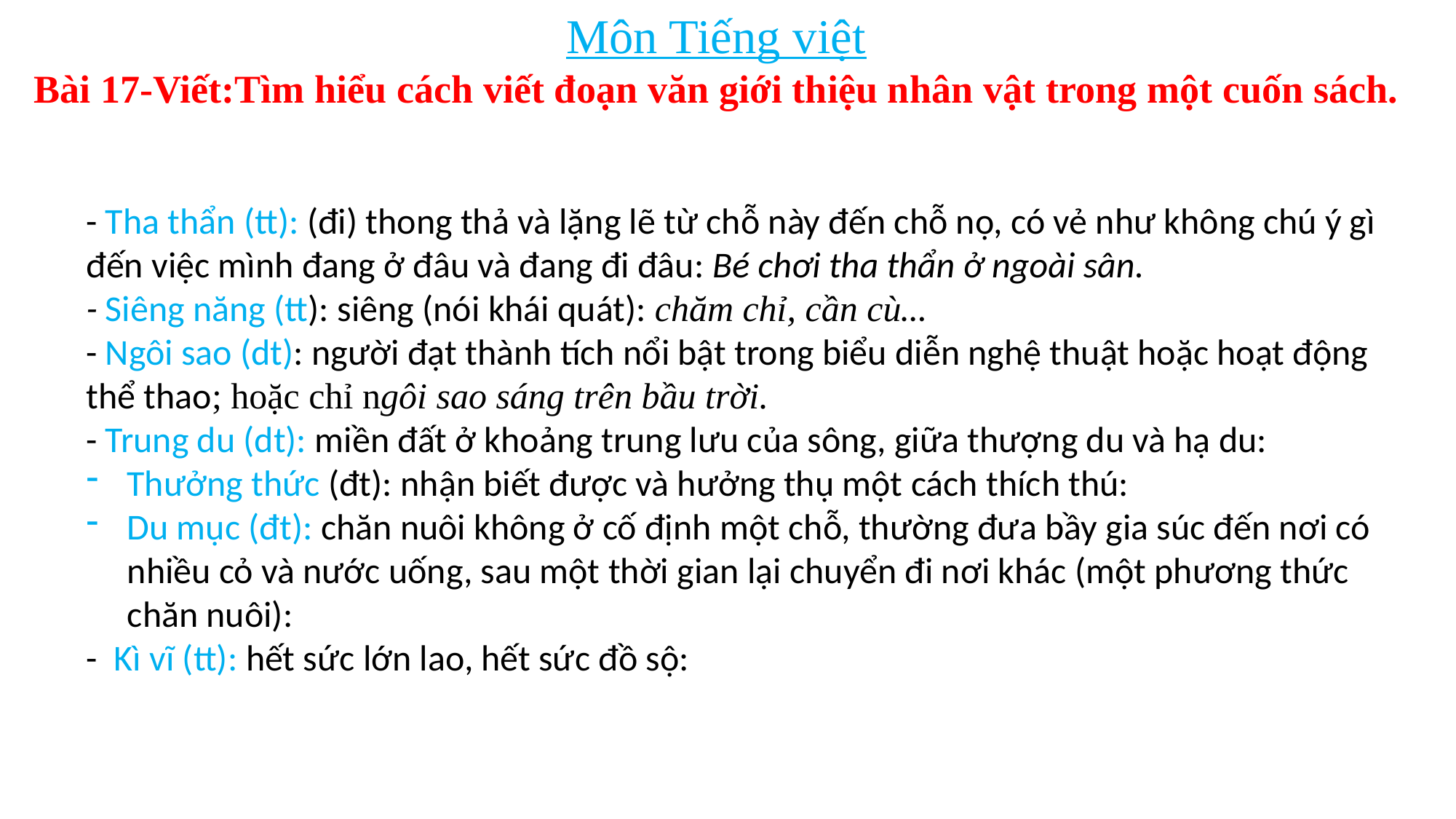

Môn Tiếng việt
Bài 17-Viết:Tìm hiểu cách viết đoạn văn giới thiệu nhân vật trong một cuốn sách.
- Tha thẩn (tt): (đi) thong thả và lặng lẽ từ chỗ này đến chỗ nọ, có vẻ như không chú ý gì đến việc mình đang ở đâu và đang đi đâu: Bé chơi tha thẩn ở ngoài sân.
- Siêng năng (tt): siêng (nói khái quát): chăm chỉ, cần cù…
- Ngôi sao (dt): người đạt thành tích nổi bật trong biểu diễn nghệ thuật hoặc hoạt động thể thao; hoặc chỉ ngôi sao sáng trên bầu trời.
- Trung du (dt): miền đất ở khoảng trung lưu của sông, giữa thượng du và hạ du:
Thưởng thức (đt): nhận biết được và hưởng thụ một cách thích thú:
Du mục (đt): chăn nuôi không ở cố định một chỗ, thường đưa bầy gia súc đến nơi có nhiều cỏ và nước uống, sau một thời gian lại chuyển đi nơi khác (một phương thức chăn nuôi):
-  Kì vĩ (tt): hết sức lớn lao, hết sức đồ sộ: